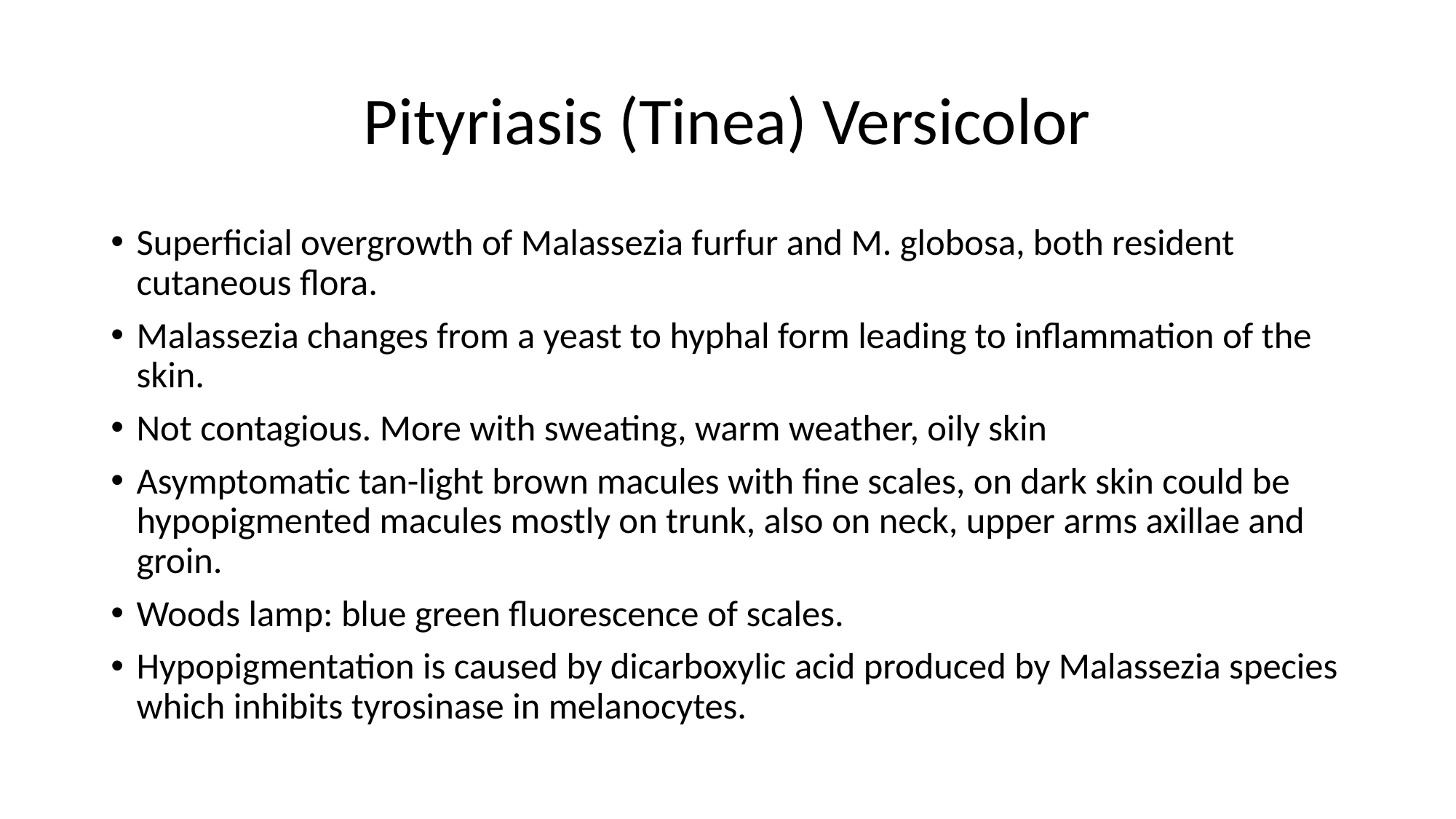

# Pityriasis (Tinea) Versicolor
Superficial overgrowth of Malassezia furfur and M. globosa, both resident cutaneous flora.
Malassezia changes from a yeast to hyphal form leading to inflammation of the skin.
Not contagious. More with sweating, warm weather, oily skin
Asymptomatic tan-light brown macules with fine scales, on dark skin could be hypopigmented macules mostly on trunk, also on neck, upper arms axillae and groin.
Woods lamp: blue green fluorescence of scales.
Hypopigmentation is caused by dicarboxylic acid produced by Malassezia species which inhibits tyrosinase in melanocytes.